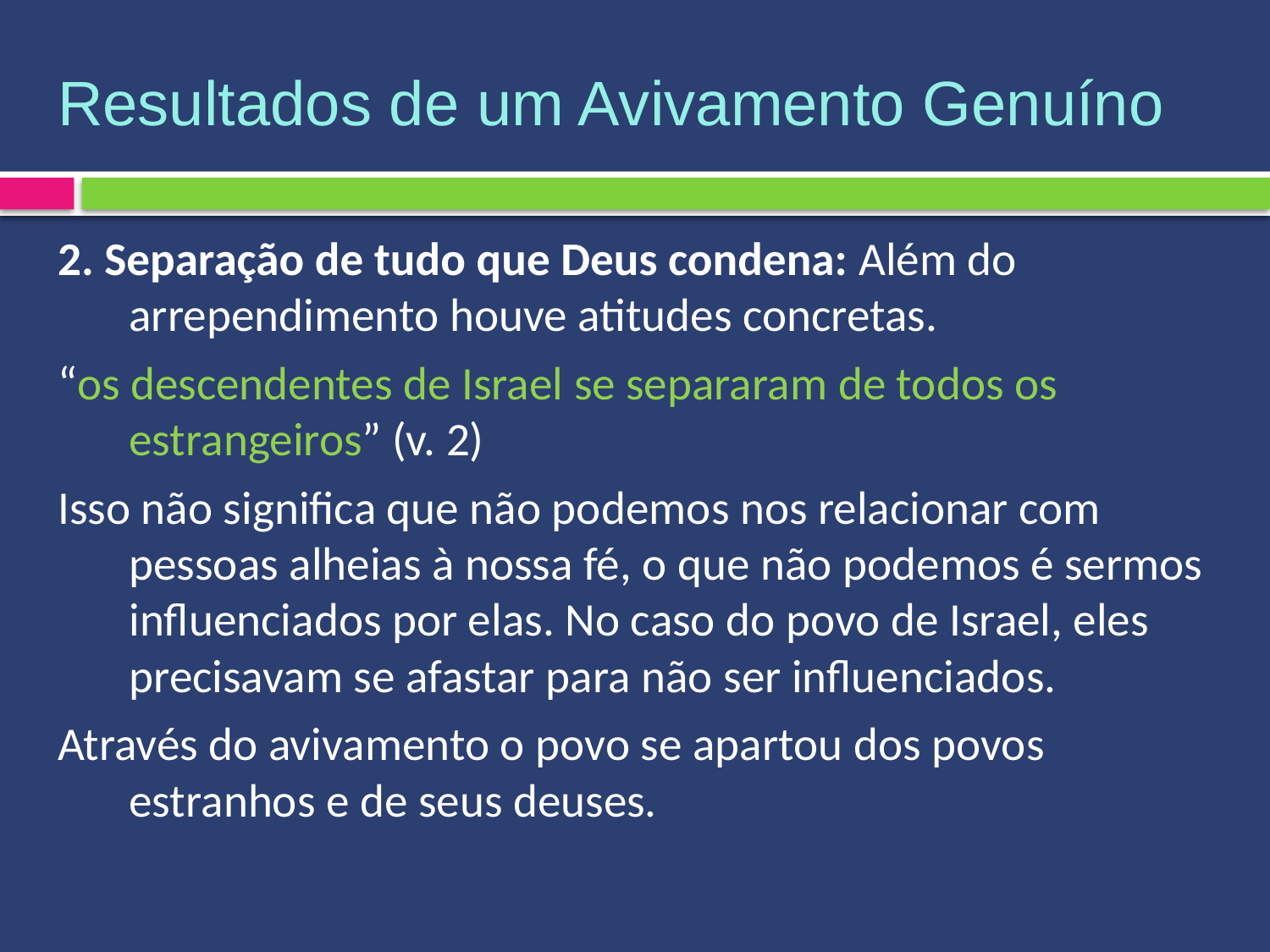

# Resultados de um Avivamento Genuíno
2. Separação de tudo que Deus condena: Além do arrependimento houve atitudes concretas.
“os descendentes de Israel se separaram de todos os estrangeiros” (v. 2)
Isso não significa que não podemos nos relacionar com pessoas alheias à nossa fé, o que não podemos é sermos influenciados por elas. No caso do povo de Israel, eles precisavam se afastar para não ser influenciados.
Através do avivamento o povo se apartou dos povos estranhos e de seus deuses.